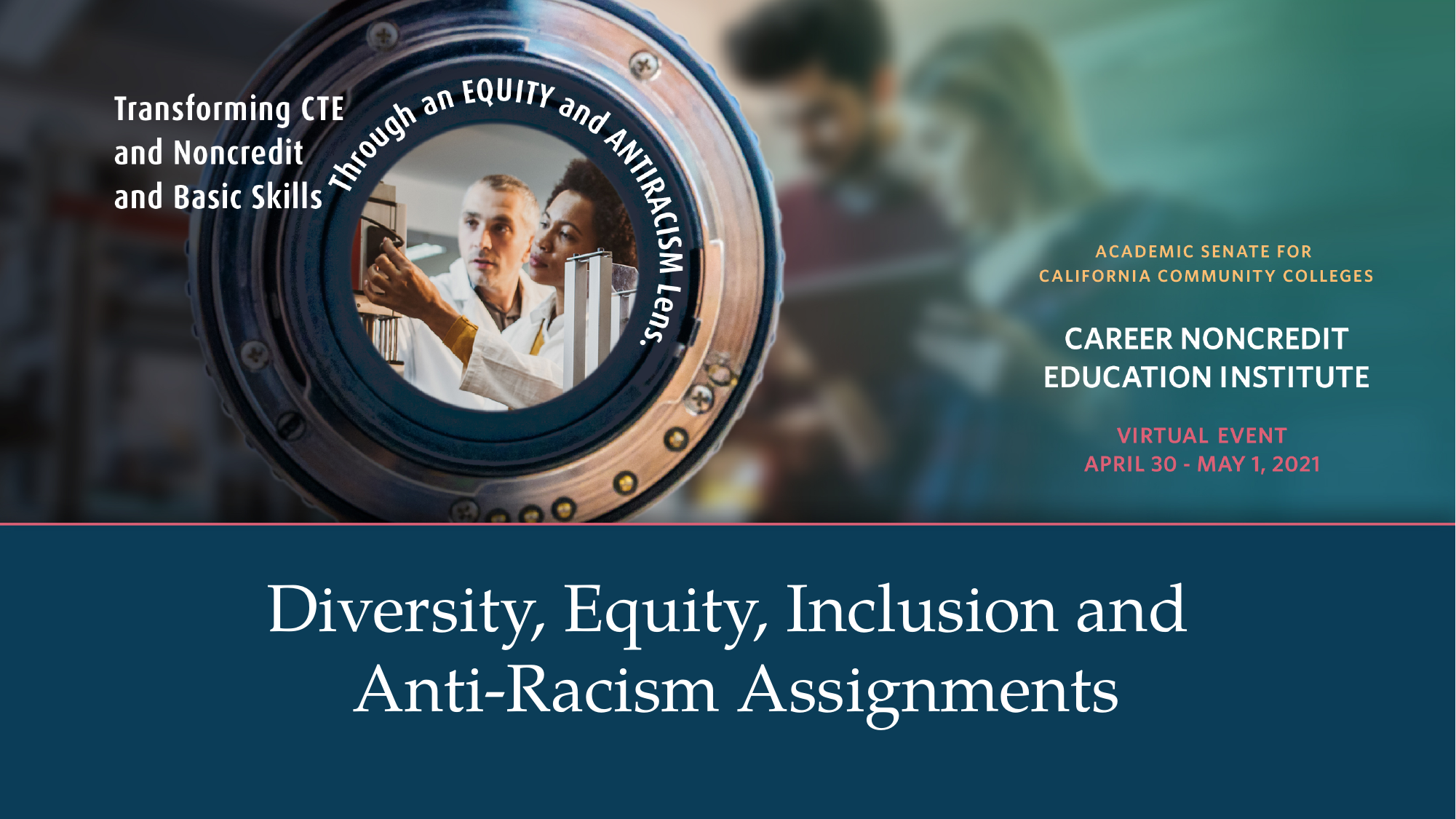

# Diversity, Equity, Inclusion and Anti-Racism Assignments